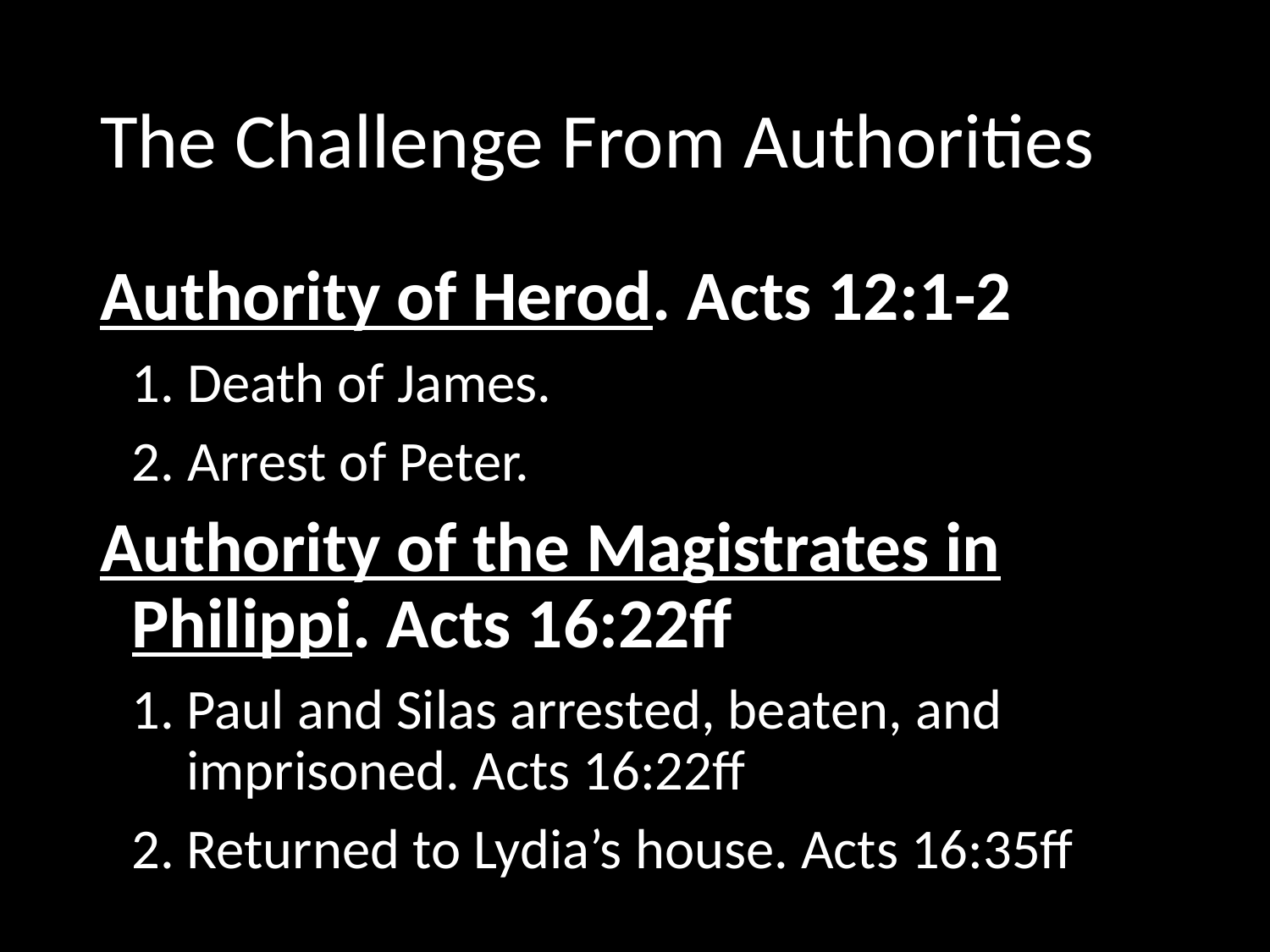

# The Challenge From Authorities
Authority of Herod. Acts 12:1-2
	1. Death of James.
	2. Arrest of Peter.
Authority of the Magistrates in Philippi. Acts 16:22ff
1. Paul and Silas arrested, beaten, and imprisoned. Acts 16:22ff
2. Returned to Lydia’s house. Acts 16:35ff